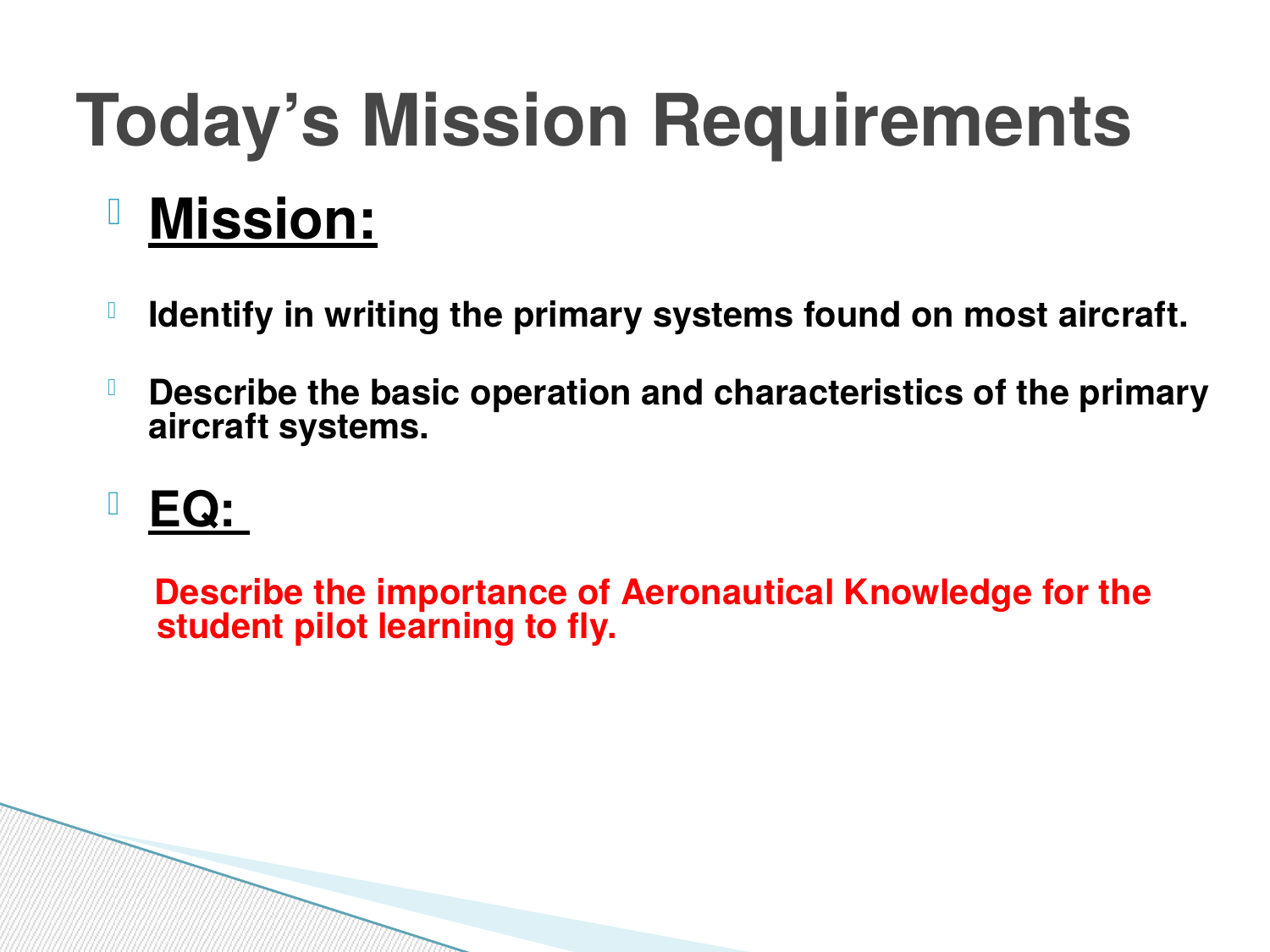

# Today’s Mission Requirements
Mission:

Identify in writing the primary systems found on most aircraft.

Describe the basic operation and characteristics of the primary aircraft systems.

EQ:

  Describe the importance of Aeronautical Knowledge for the student pilot learning to fly.